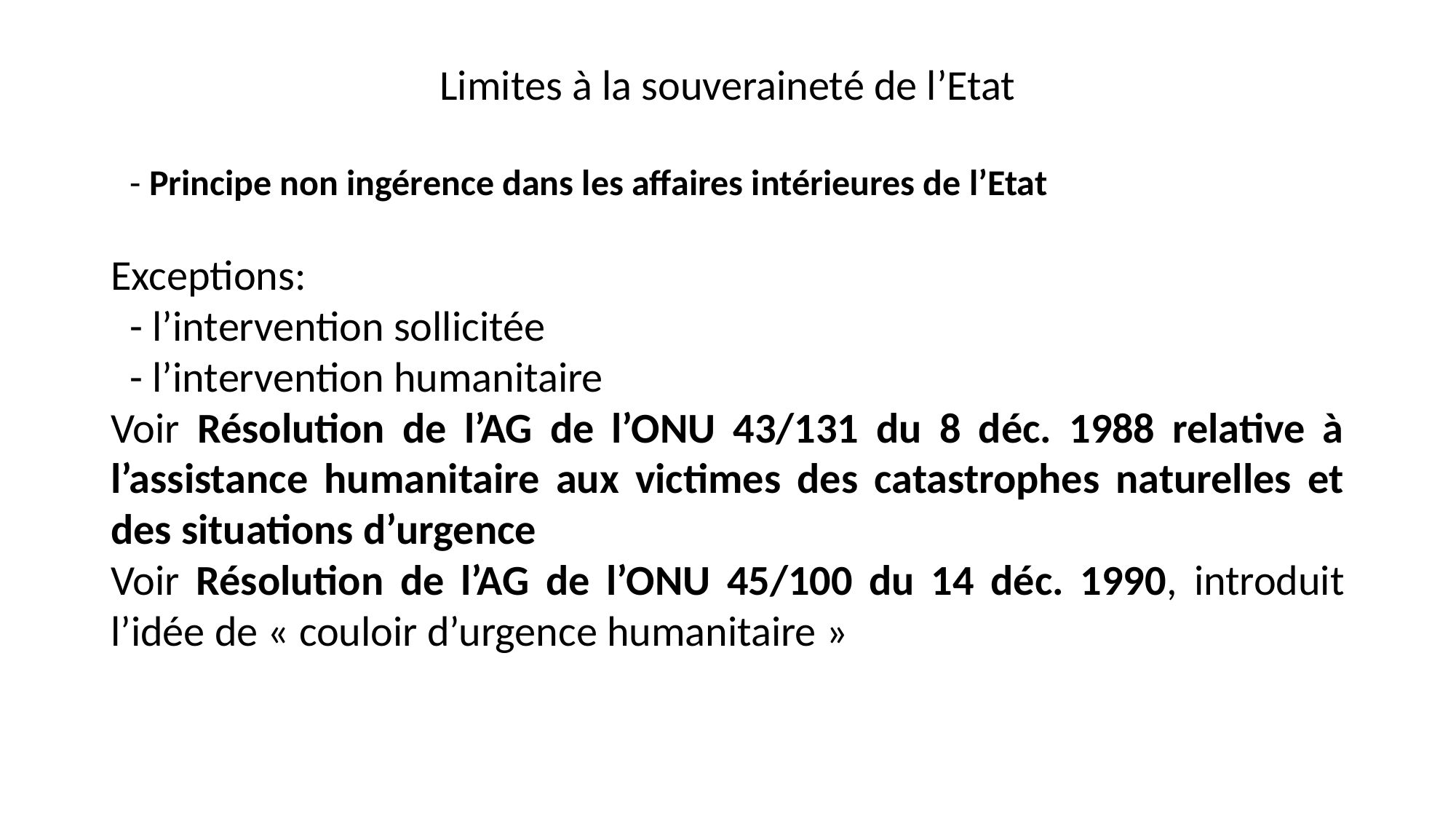

Limites à la souveraineté de l’Etat
  - Principe non ingérence dans les affaires intérieures de l’Etat

Exceptions:
  - l’intervention sollicitée
  - l’intervention humanitaire
Voir Résolution de l’AG de l’ONU 43/131 du 8 déc. 1988 relative à l’assistance humanitaire aux victimes des catastrophes naturelles et des situations d’urgence
Voir Résolution de l’AG de l’ONU 45/100 du 14 déc. 1990, introduit l’idée de « couloir d’urgence humanitaire »